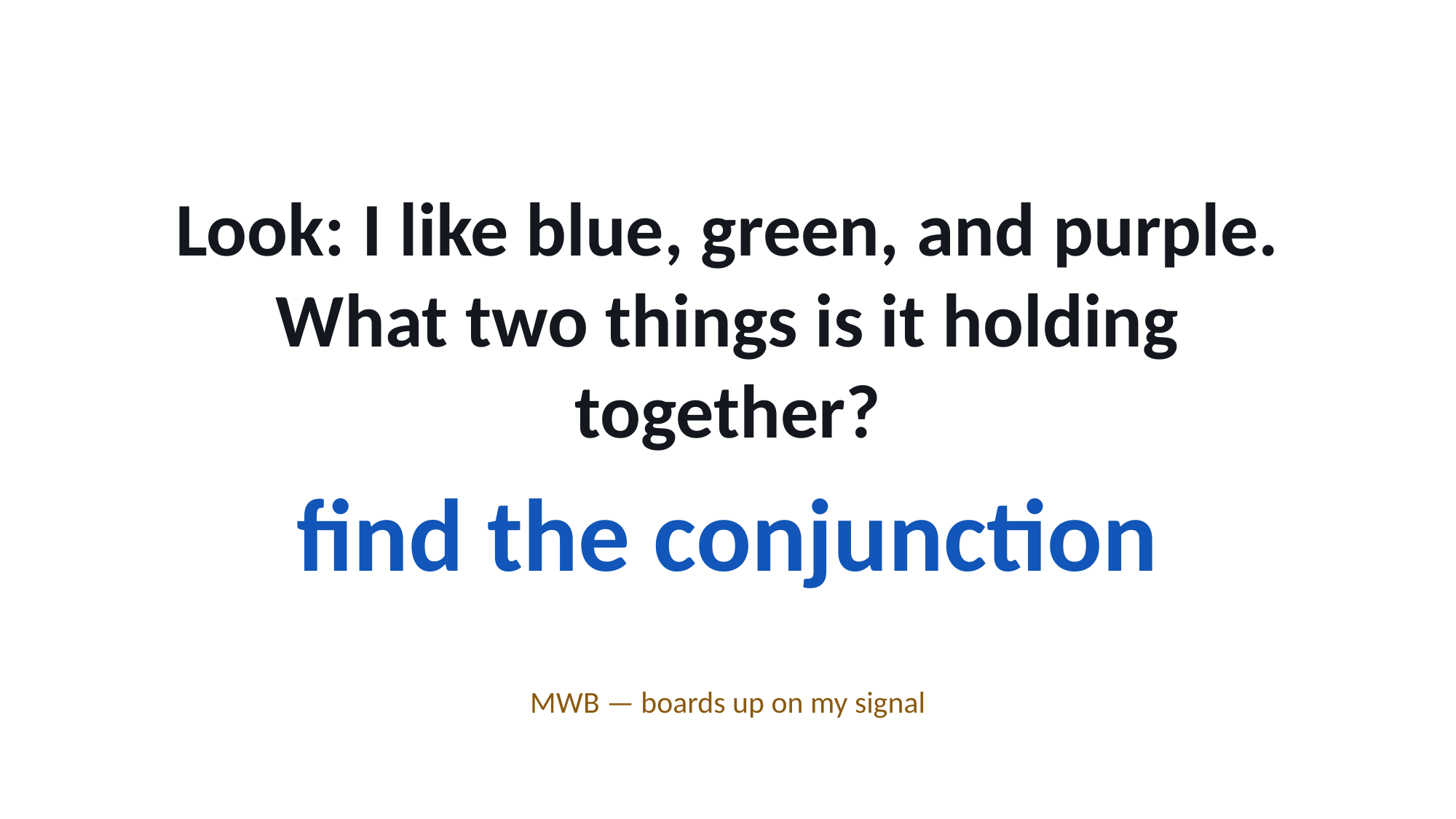

Look: I like blue, green, and purple.
What two things is it holding together?
find the conjunction
MWB — boards up on my signal